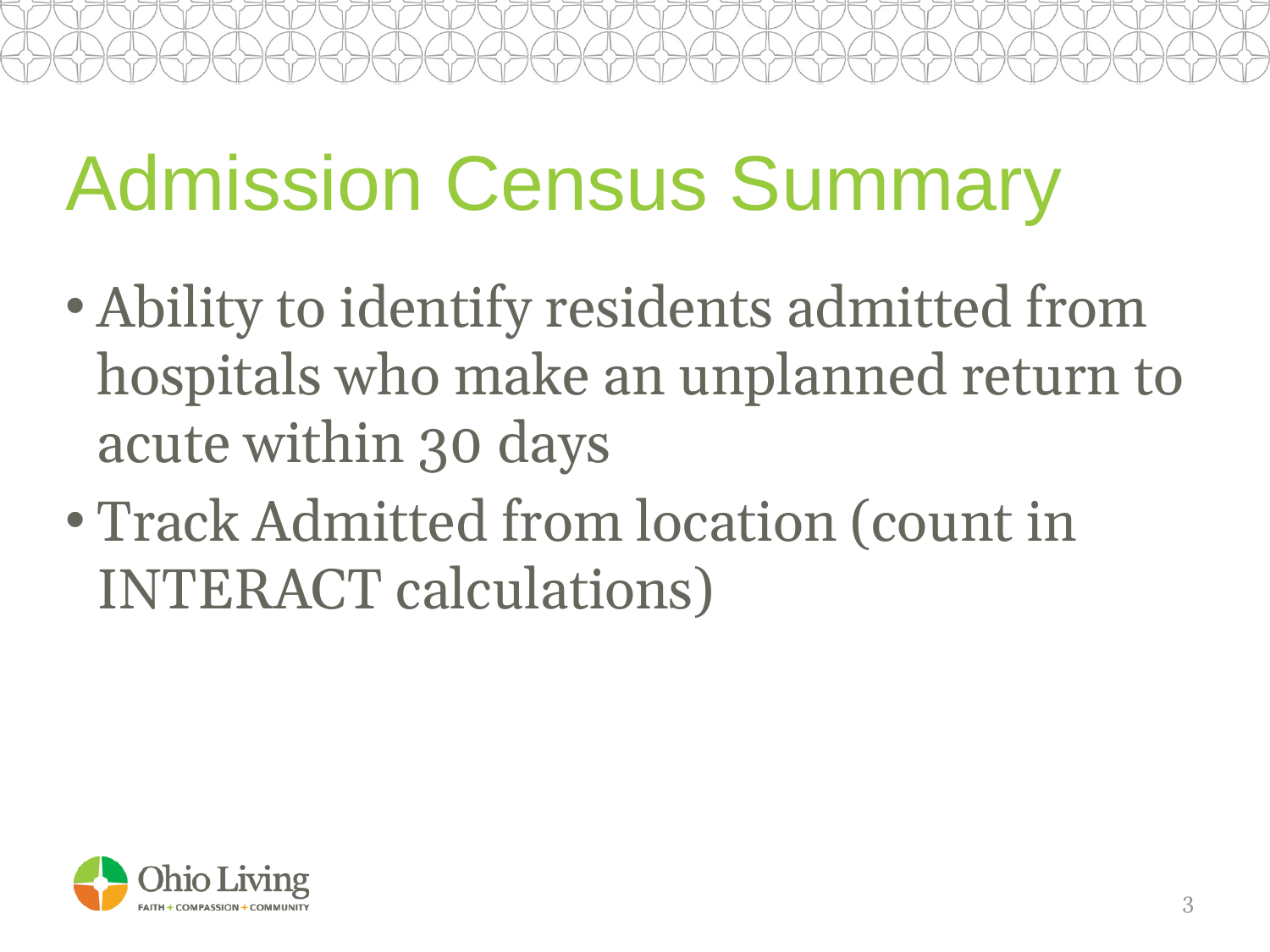

# Admission Census Summary
Ability to identify residents admitted from hospitals who make an unplanned return to acute within 30 days
Track Admitted from location (count in INTERACT calculations)
3